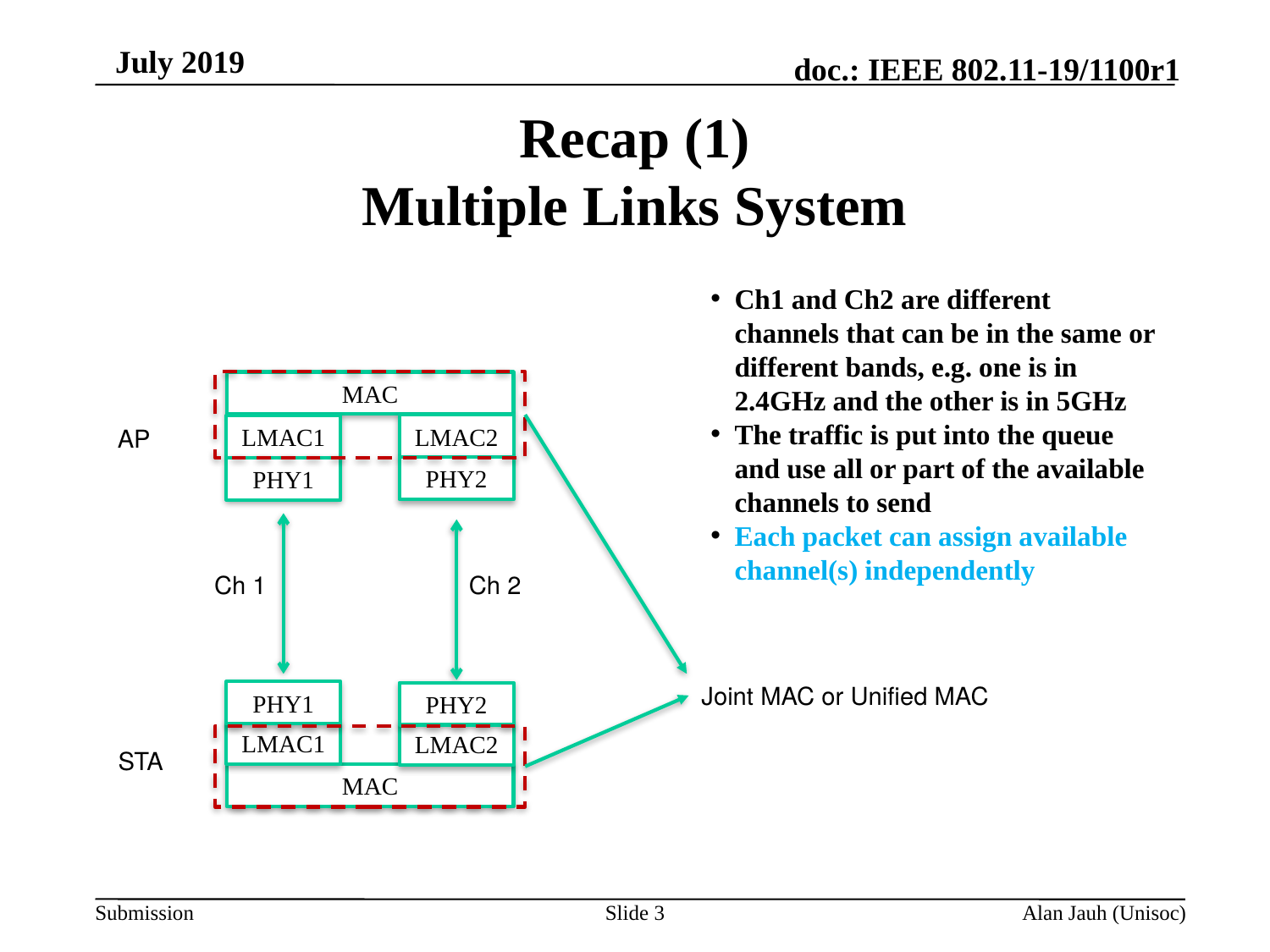

# Recap (1) Multiple Links System
Ch1 and Ch2 are different channels that can be in the same or different bands, e.g. one is in 2.4GHz and the other is in 5GHz
The traffic is put into the queue and use all or part of the available channels to send
Each packet can assign available channel(s) independently

MAC
LMAC2
LMAC1
AP
PHY2
PHY1
Ch 1
Ch 2
Joint MAC or Unified MAC
PHY1
PHY2
LMAC1
LMAC2

STA
MAC
Slide 3
Alan Jauh (Unisoc)